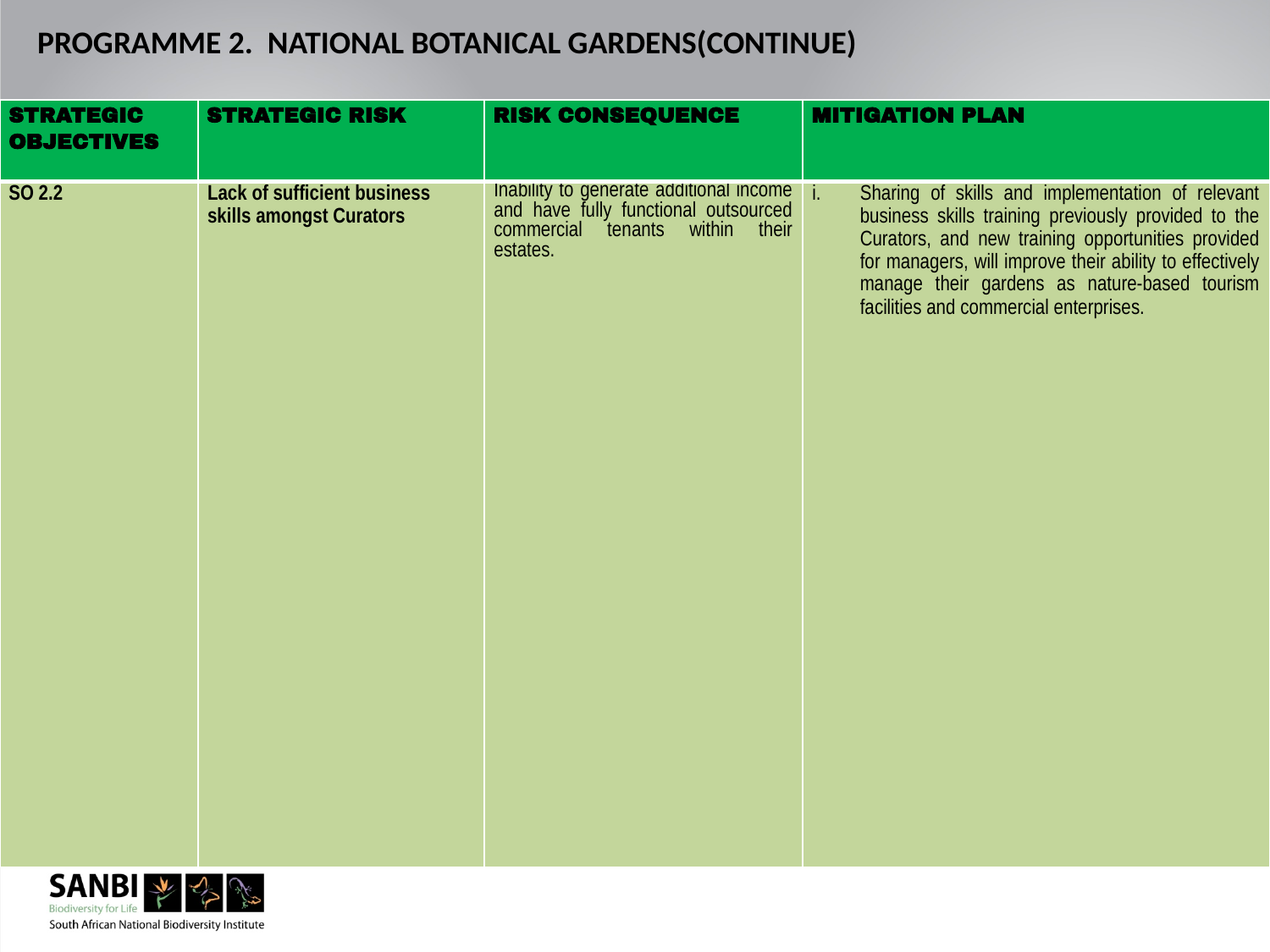

PROGRAMME 2.  NATIONAL BOTANICAL GARDENS(CONTINUE)

| STRATEGIC OBJECTIVES | STRATEGIC RISK | RISK CONSEQUENCE | MITIGATION PLAN |
| --- | --- | --- | --- |
| SO 2.2 | Lack of sufficient business skills amongst Curators | Inability to generate additional income and have fully functional outsourced commercial tenants within their estates. | Sharing of skills and implementation of relevant business skills training previously provided to the Curators, and new training opportunities provided for managers, will improve their ability to effectively manage their gardens as nature-based tourism facilities and commercial enterprises. |